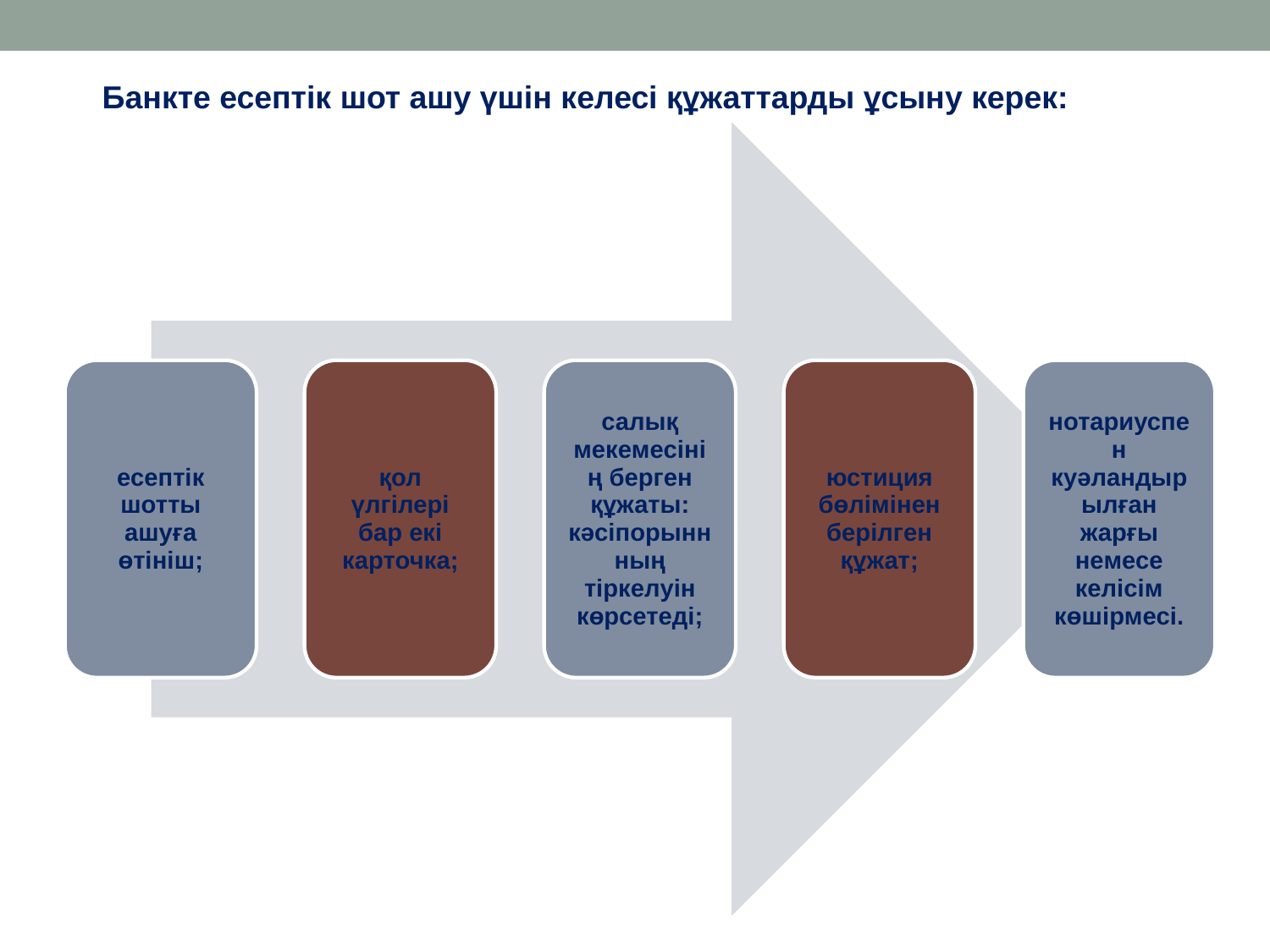

Банкте есептік шот ашу үшін келесі құжаттарды ұсыну керек:
есептік шотты ашуға өтініш;
қол үлгілері бар екі карточка;
салық мекемесінің берген құжаты: кәсіпорыннның тіркелуін көрсетеді;
юстиция бөлімінен берілген құжат;
нотариуспен куәландырылған жарғы немесе келісім көшірмесі.